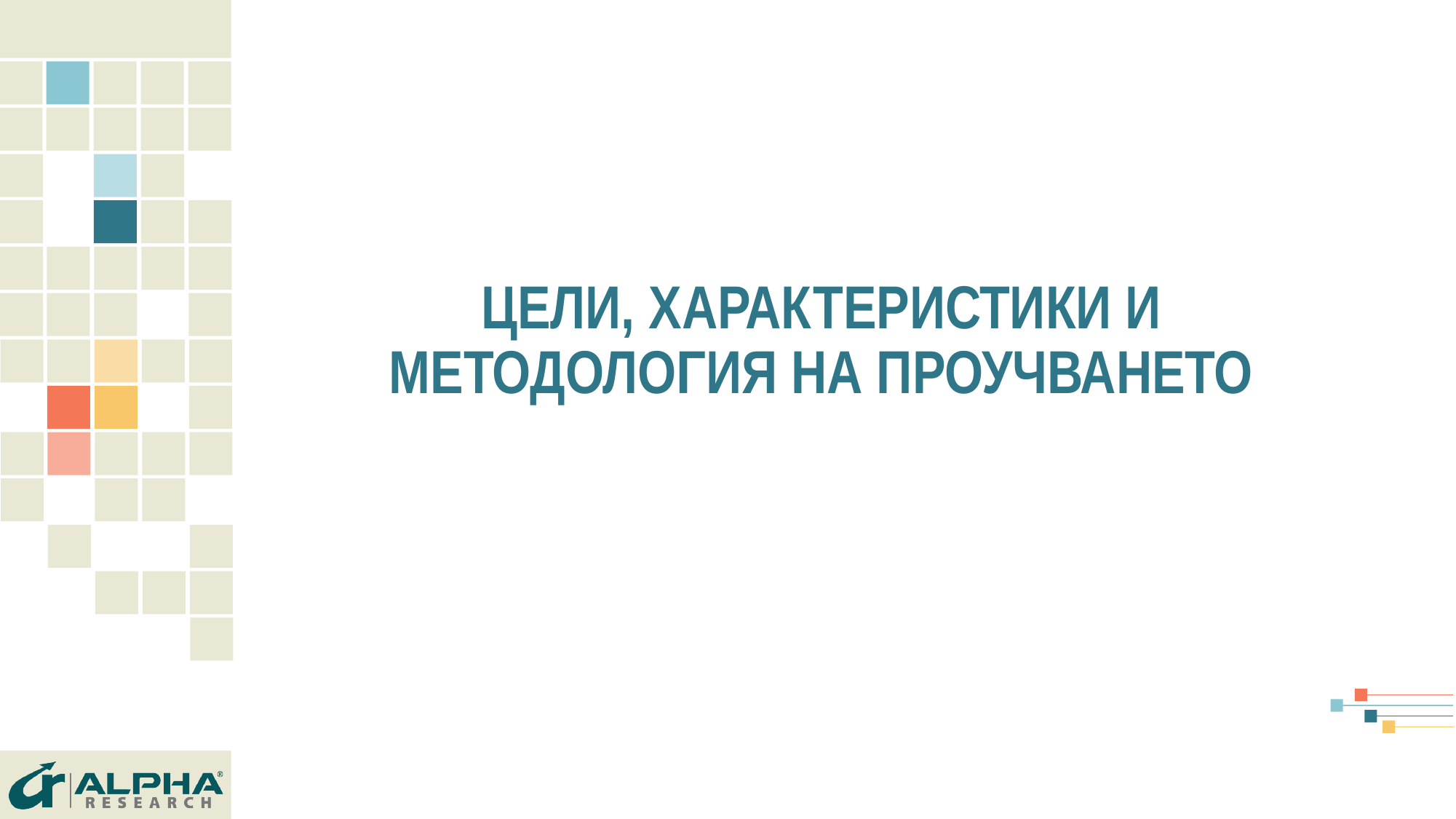

# ЦЕЛИ, ХАРАКТЕРИСТИКИ И МЕТОДОЛОГИЯ НА ПРОУЧВАНЕТО